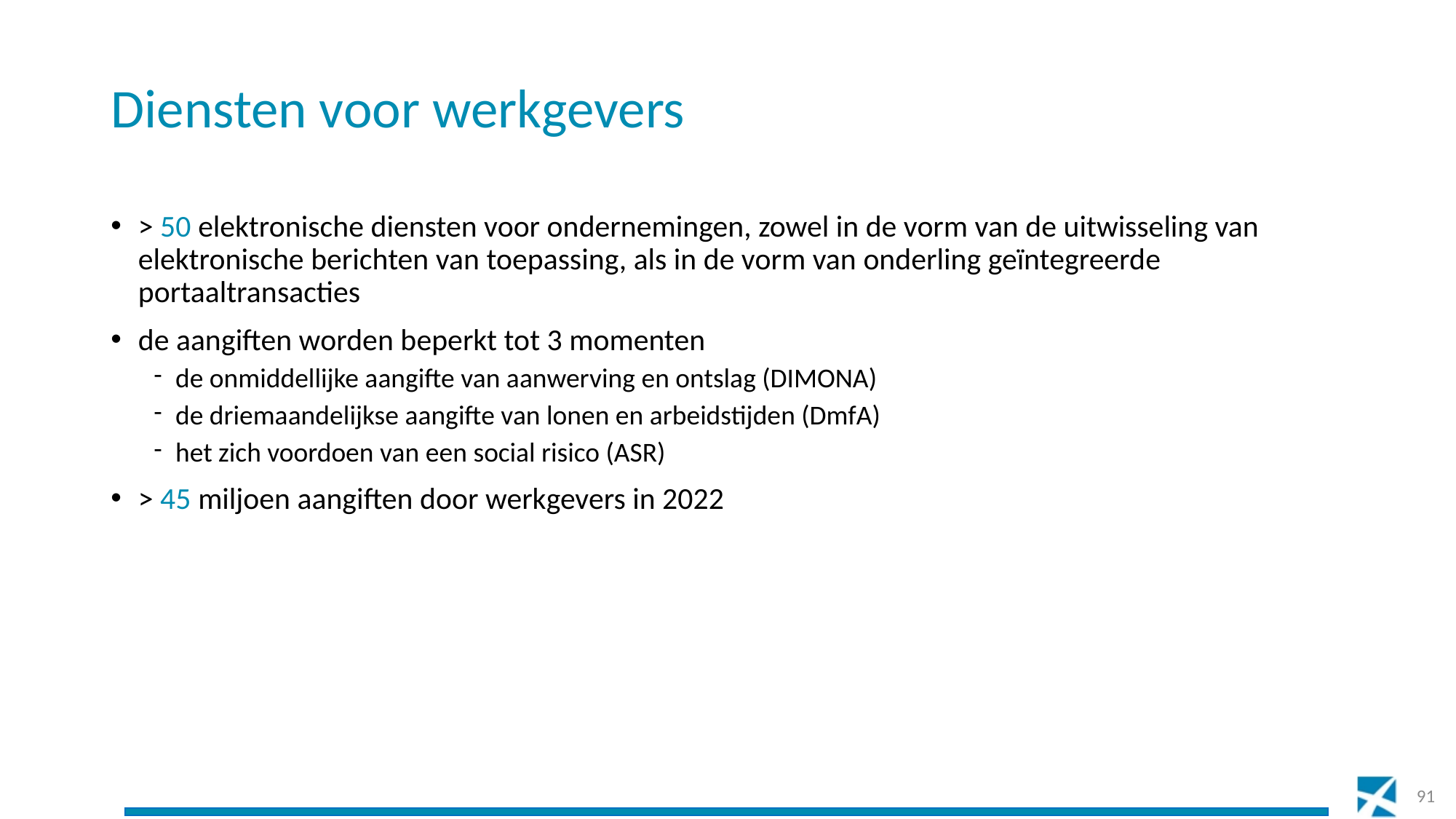

# Diensten voor werkgevers
> 50 elektronische diensten voor ondernemingen, zowel in de vorm van de uitwisseling van elektronische berichten van toepassing, als in de vorm van onderling geïntegreerde portaaltransacties
de aangiften worden beperkt tot 3 momenten
de onmiddellijke aangifte van aanwerving en ontslag (DIMONA)
de driemaandelijkse aangifte van lonen en arbeidstijden (DmfA)
het zich voordoen van een social risico (ASR)
> 45 miljoen aangiften door werkgevers in 2022